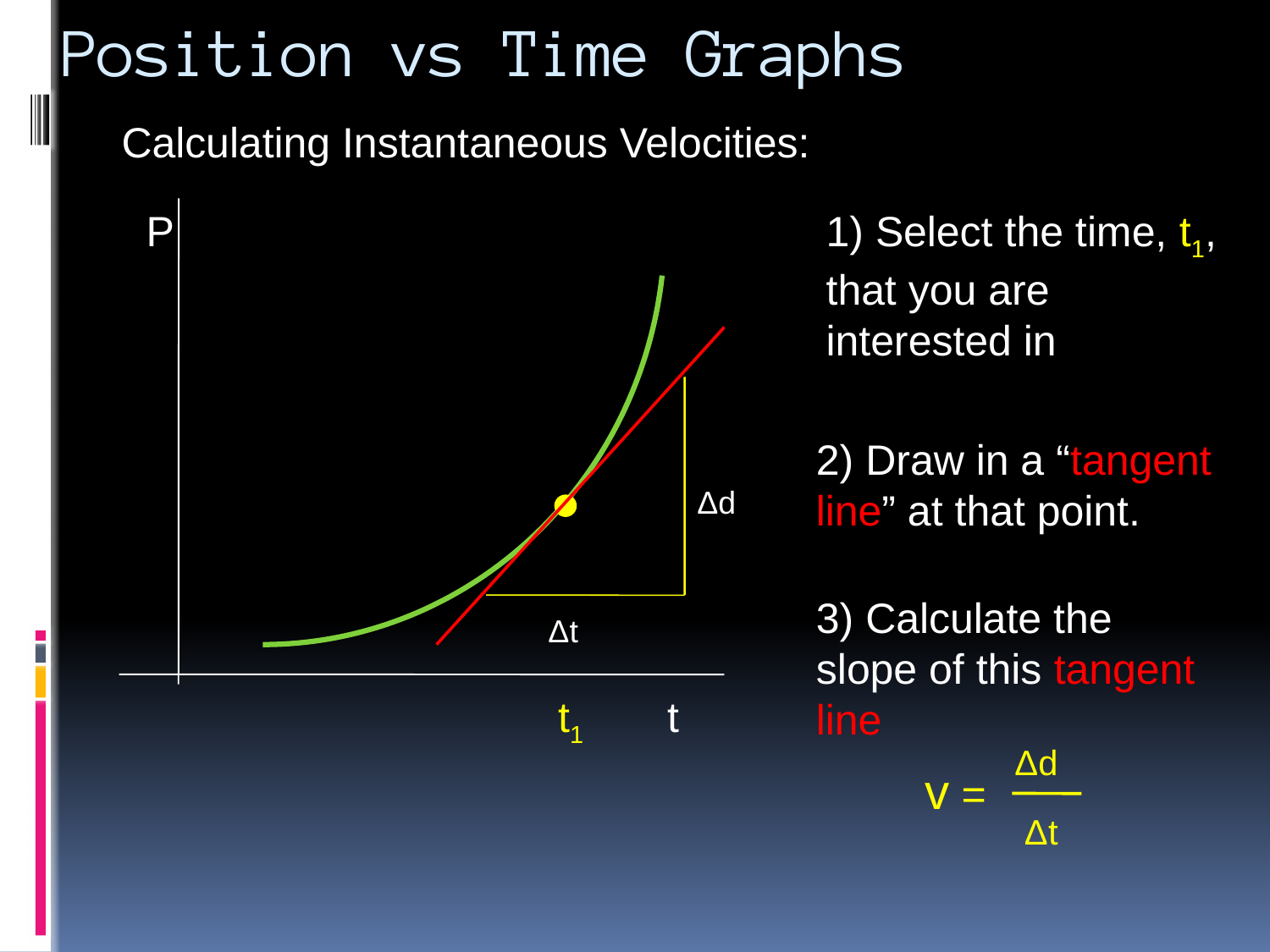

# Position vs Time Graphs

P
t
Calculating Instantaneous Velocities:
1) Select the time, t1, that you are interested in
2) Draw in a “tangent line” at that point.
Δd

3) Calculate the slope of this tangent line
Δt
t1
Δd
Δt
v =